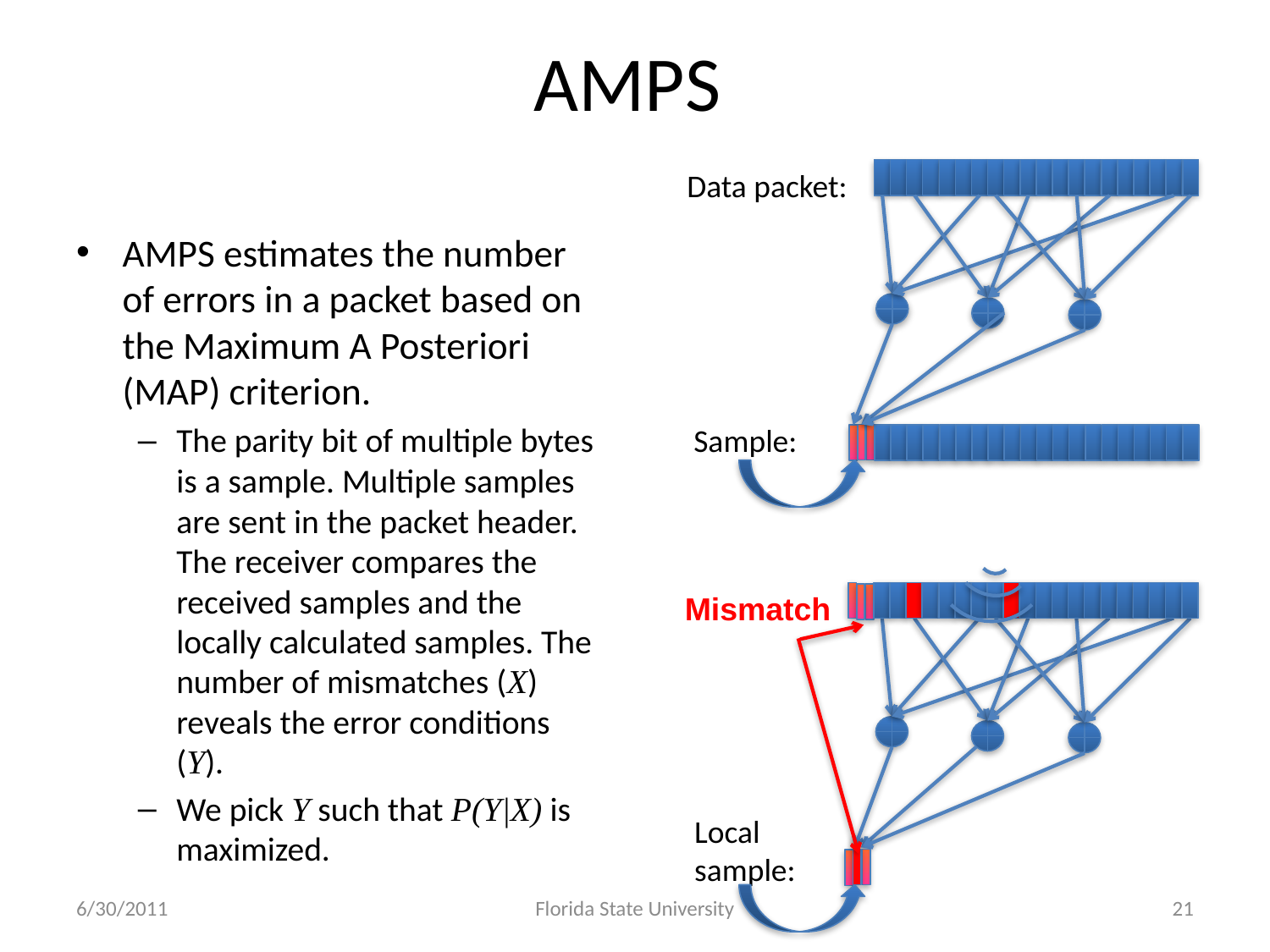

# AMPS
Data packet:

AMPS estimates the number of errors in a packet based on the Maximum A Posteriori (MAP) criterion.
The parity bit of multiple bytes is a sample. Multiple samples are sent in the packet header. The receiver compares the received samples and the locally calculated samples. The number of mismatches (X) reveals the error conditions (Y).
We pick Y such that P(Y|X) is maximized.
Sample:

Mismatch

Local
sample:

6/30/2011
Florida State University
21